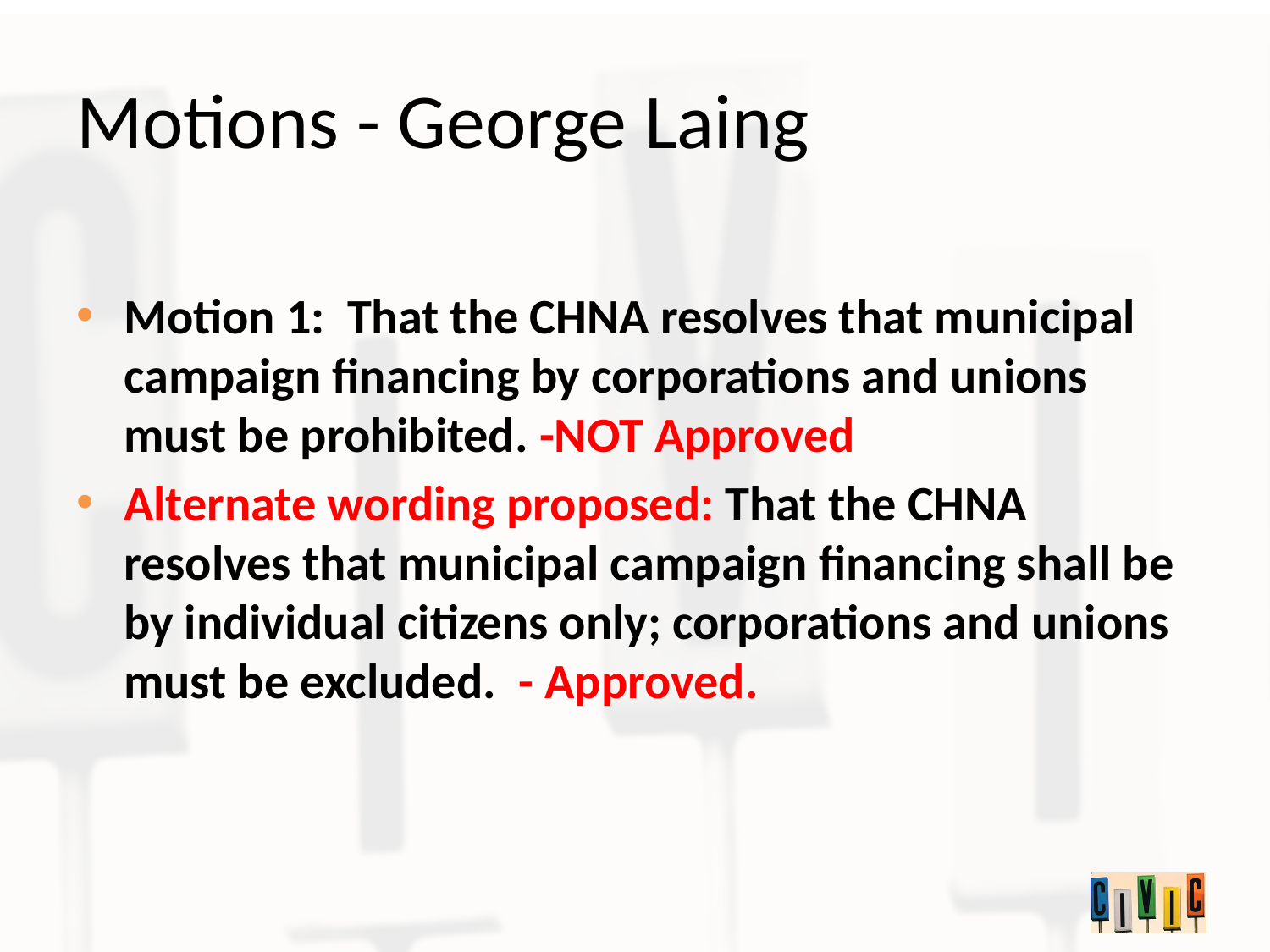

Motions - George Laing

Motion 1:  That the CHNA resolves that municipal campaign financing by corporations and unions must be prohibited. -NOT Approved
Alternate wording proposed: That the CHNA resolves that municipal campaign financing shall be by individual citizens only; corporations and unions must be excluded.  - Approved.